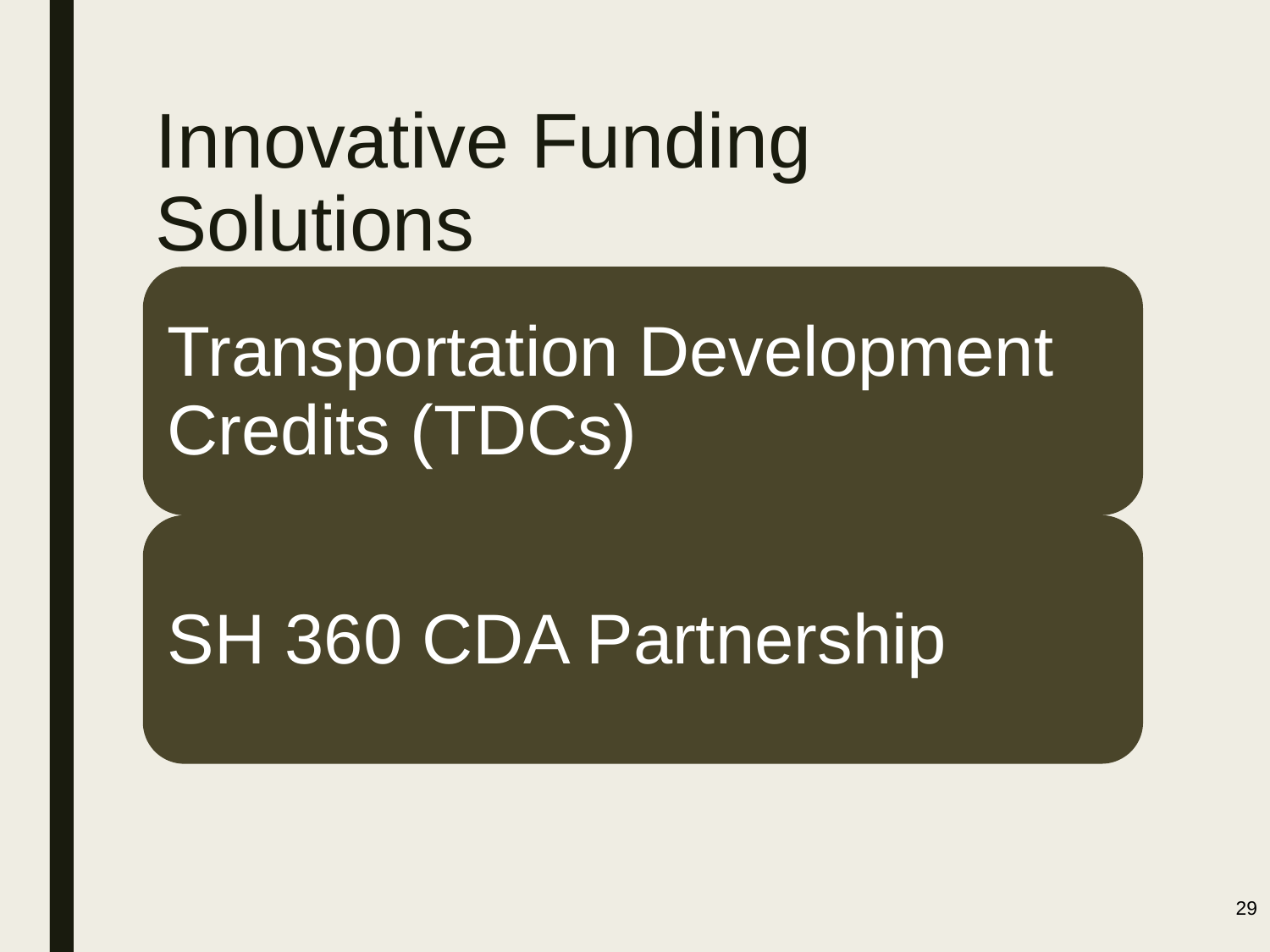

# Innovative Funding Solutions
Transportation Development Credits (TDCs)
SH 360 CDA Partnership
29